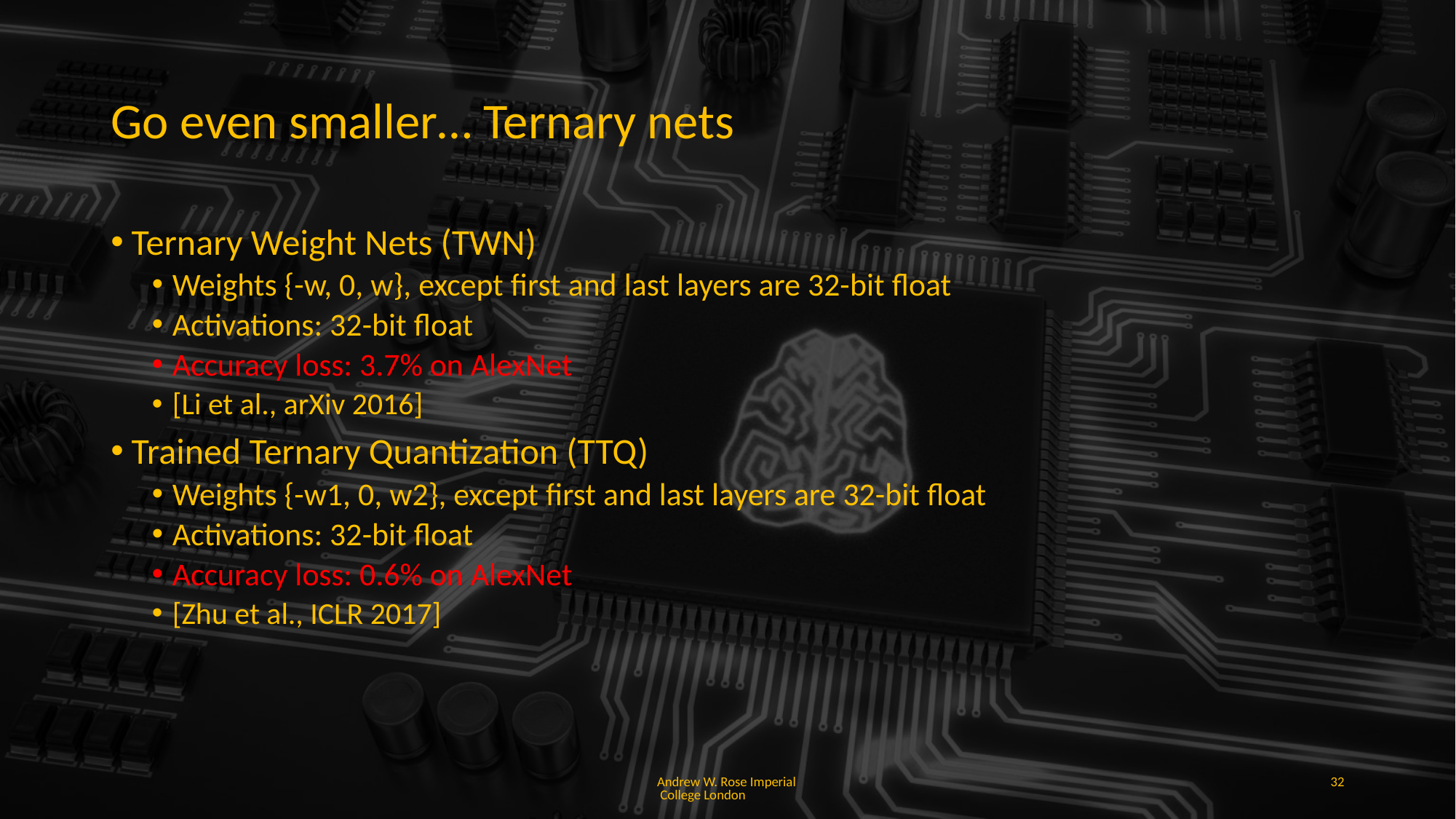

# Go even smaller… Ternary nets
Ternary Weight Nets (TWN)
Weights {-w, 0, w}, except first and last layers are 32-bit float
Activations: 32-bit float
Accuracy loss: 3.7% on AlexNet
[Li et al., arXiv 2016]
Trained Ternary Quantization (TTQ)
Weights {-w1, 0, w2}, except first and last layers are 32-bit float
Activations: 32-bit float
Accuracy loss: 0.6% on AlexNet
[Zhu et al., ICLR 2017]
Andrew W. Rose Imperial College London
32